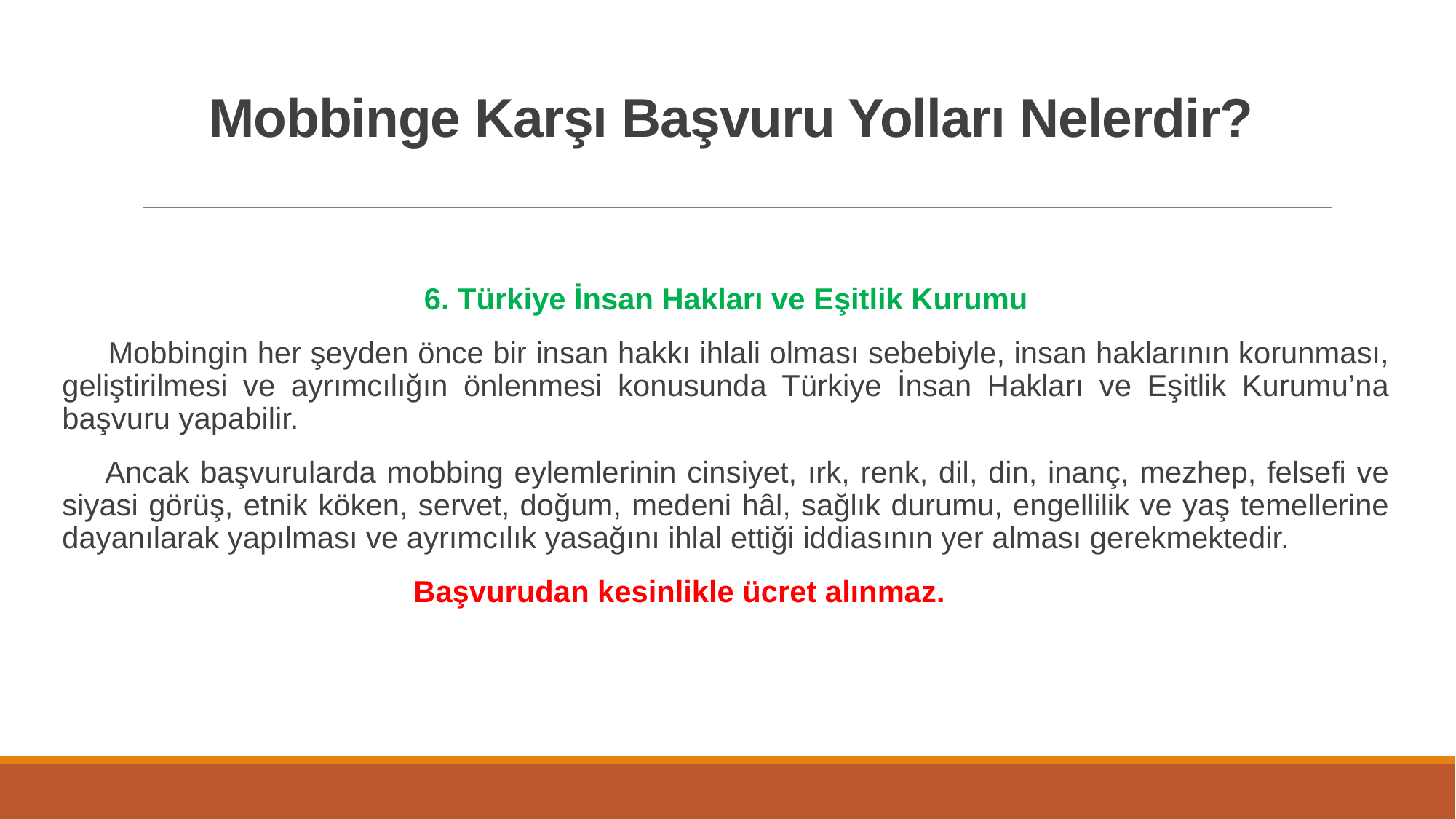

# Mobbinge Karşı Başvuru Yolları Nelerdir?

6. Türkiye İnsan Hakları ve Eşitlik Kurumu
     Mobbingin her şeyden önce bir insan hakkı ihlali olması sebebiyle, insan haklarının korunması, geliştirilmesi ve ayrımcılığın önlenmesi konusunda Türkiye İnsan Hakları ve Eşitlik Kurumu’na başvuru yapabilir.
    Ancak başvurularda mobbing eylemlerinin cinsiyet, ırk, renk, dil, din, inanç, mezhep, felsefi ve siyasi görüş, etnik köken, servet, doğum, medeni hâl, sağlık durumu, engellilik ve yaş temellerine dayanılarak yapılması ve ayrımcılık yasağını ihlal ettiği iddiasının yer alması gerekmektedir.
                                          Başvurudan kesinlikle ücret alınmaz.